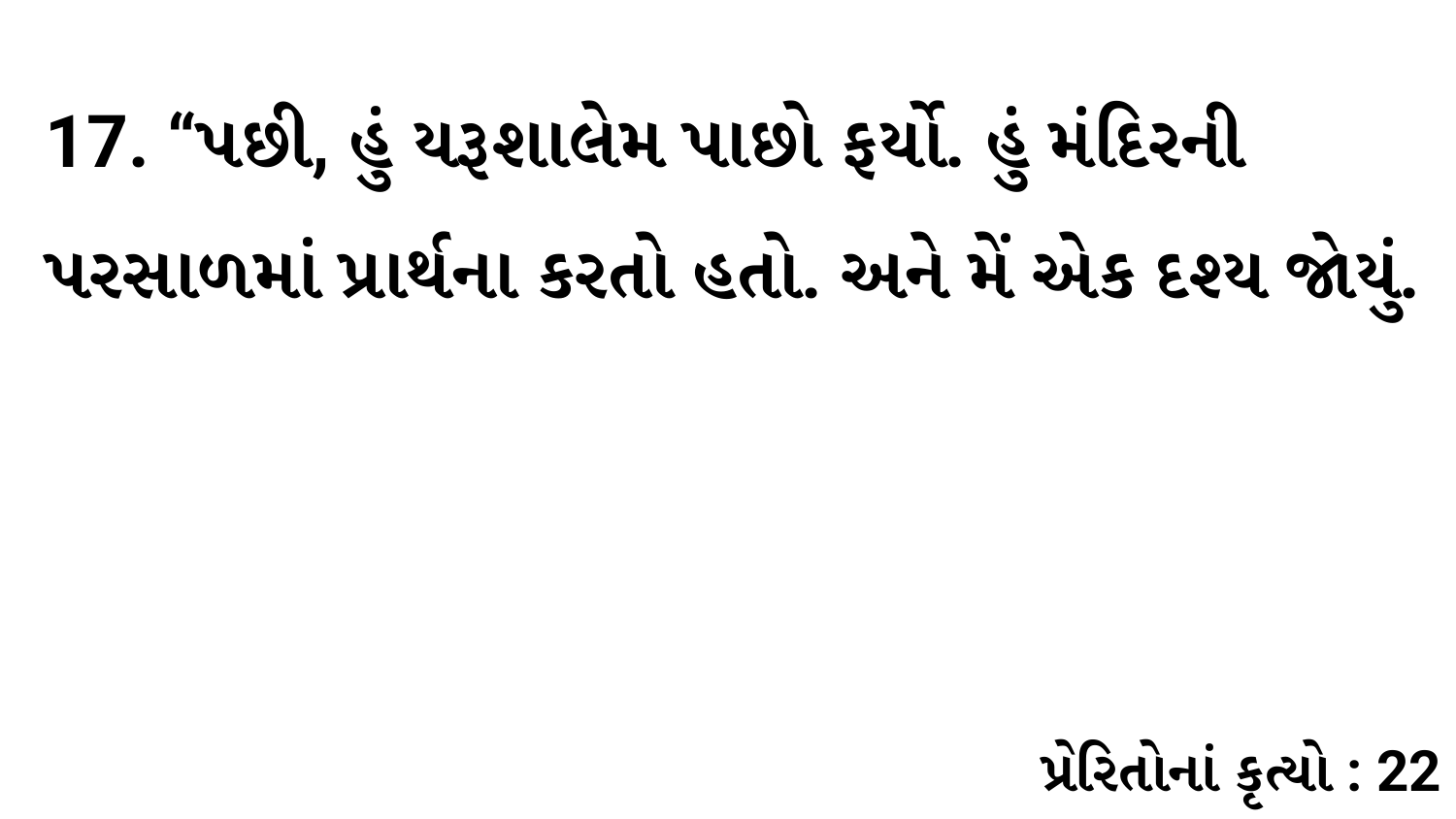

17. “પછી, હું યરૂશાલેમ પાછો ફર્યો. હું મંદિરની પરસાળમાં પ્રાર્થના કરતો હતો. અને મેં એક દશ્ય જોયું.
પ્રેરિતોનાં કૃત્યો : 22